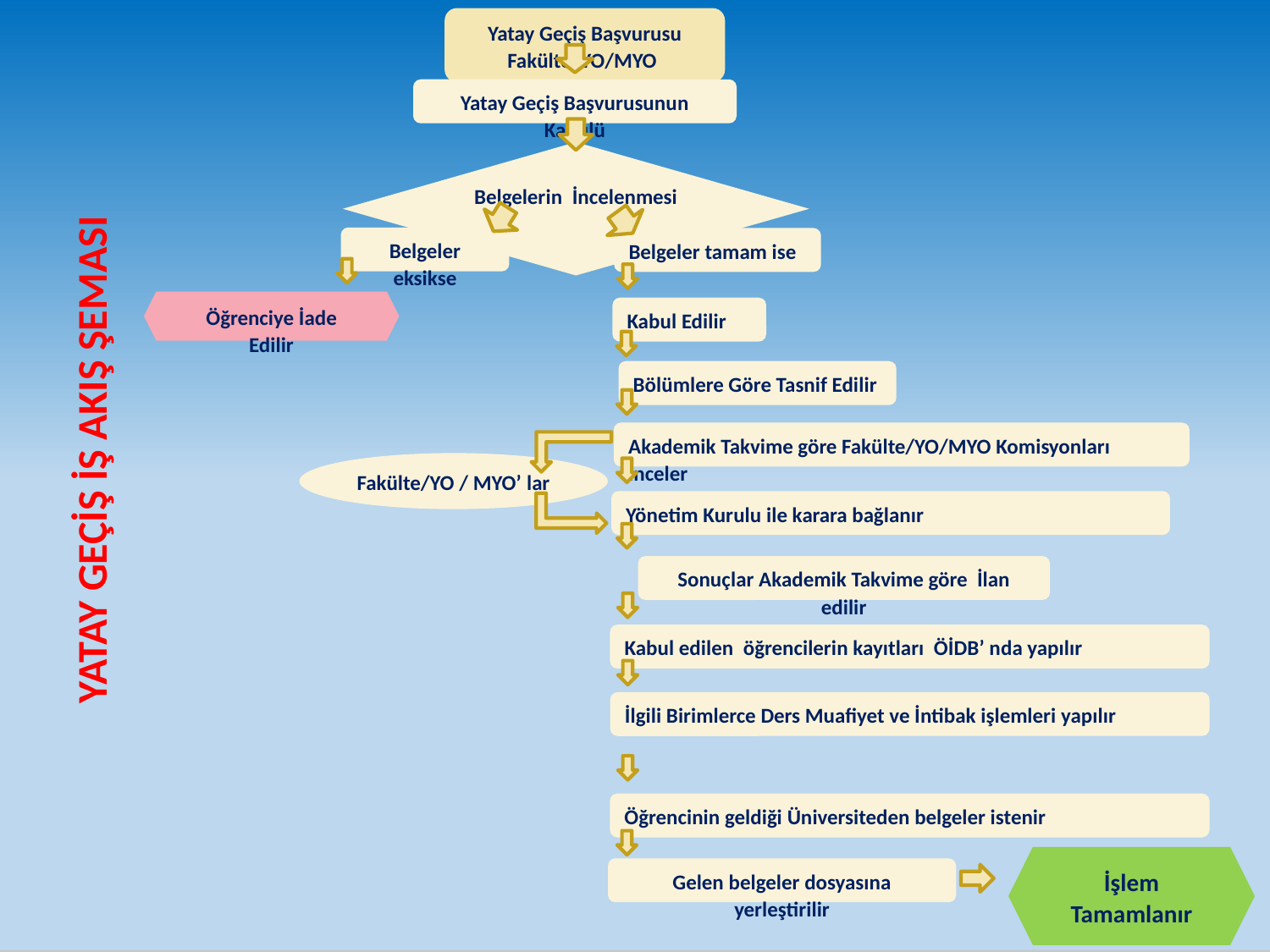

Yatay Geçiş Başvurusu Fakülte/YO/MYO

Yatay Geçiş Başvurusunun Kabulü

Belgelerin  İncelenmesi

Belgeler eksikse
Belgeler tamam ise

Öğrenciye İade Edilir
Kabul Edilir

Bölümlere Göre Tasnif Edilir

Akademik Takvime göre Fakülte/YO/MYO Komisyonları inceler
YATAY GEÇİŞ İŞ AKIŞ ŞEMASI

Fakülte/YO / MYO’ lar

Yönetim Kurulu ile karara bağlanır

Sonuçlar Akademik Takvime göre  İlan edilir

Kabul edilen  öğrencilerin kayıtları  ÖİDB’ nda yapılır

İlgili Birimlerce Ders Muafiyet ve İntibak işlemleri yapılır

Öğrencinin geldiği Üniversiteden belgeler istenir

İşlem Tamamlanır
Gelen belgeler dosyasına yerleştirilir